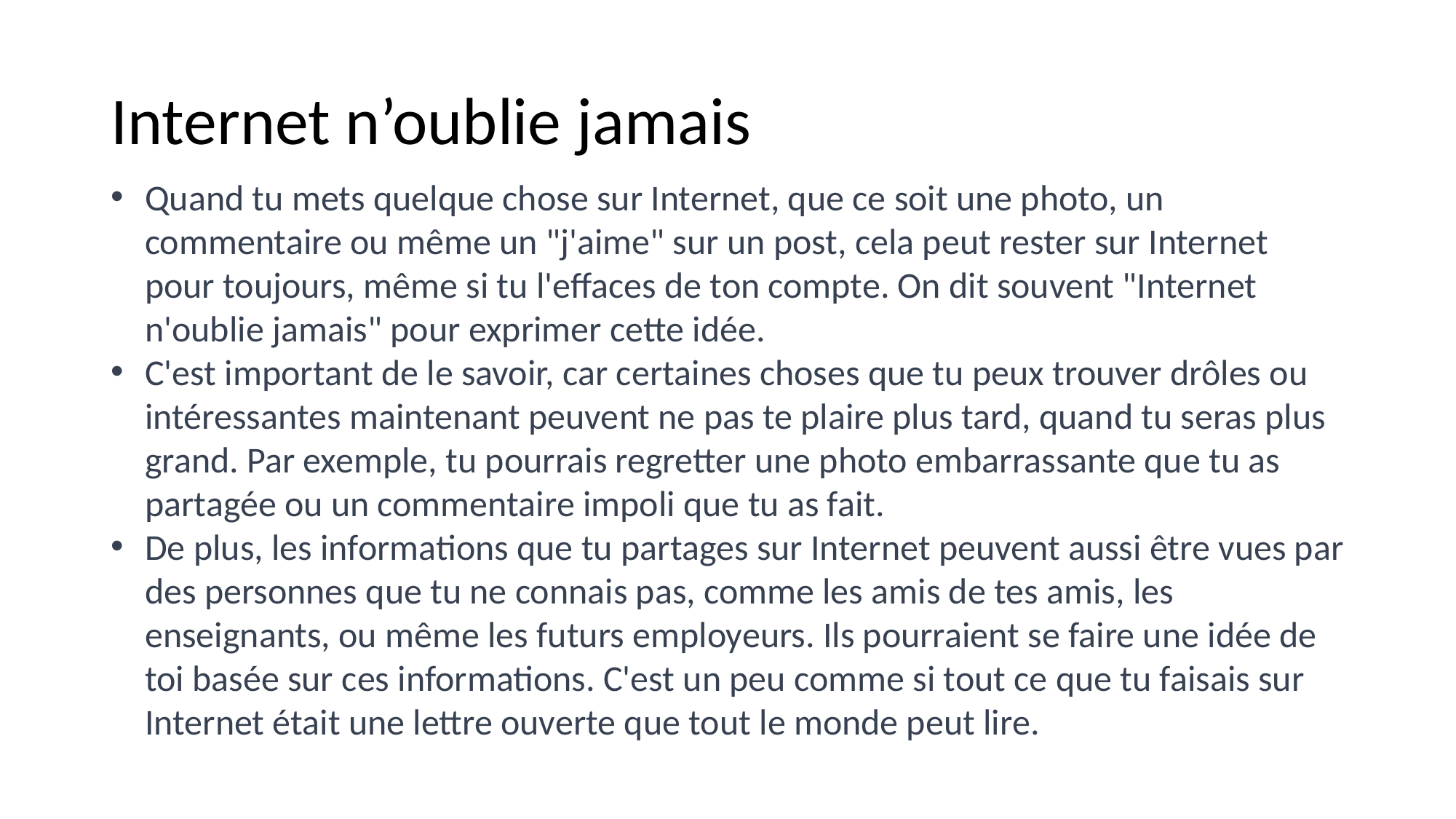

# Internet n’oublie jamais
Quand tu mets quelque chose sur Internet, que ce soit une photo, un commentaire ou même un "j'aime" sur un post, cela peut rester sur Internet pour toujours, même si tu l'effaces de ton compte. On dit souvent "Internet n'oublie jamais" pour exprimer cette idée.
C'est important de le savoir, car certaines choses que tu peux trouver drôles ou intéressantes maintenant peuvent ne pas te plaire plus tard, quand tu seras plus grand. Par exemple, tu pourrais regretter une photo embarrassante que tu as partagée ou un commentaire impoli que tu as fait.
De plus, les informations que tu partages sur Internet peuvent aussi être vues par des personnes que tu ne connais pas, comme les amis de tes amis, les enseignants, ou même les futurs employeurs. Ils pourraient se faire une idée de toi basée sur ces informations. C'est un peu comme si tout ce que tu faisais sur Internet était une lettre ouverte que tout le monde peut lire.